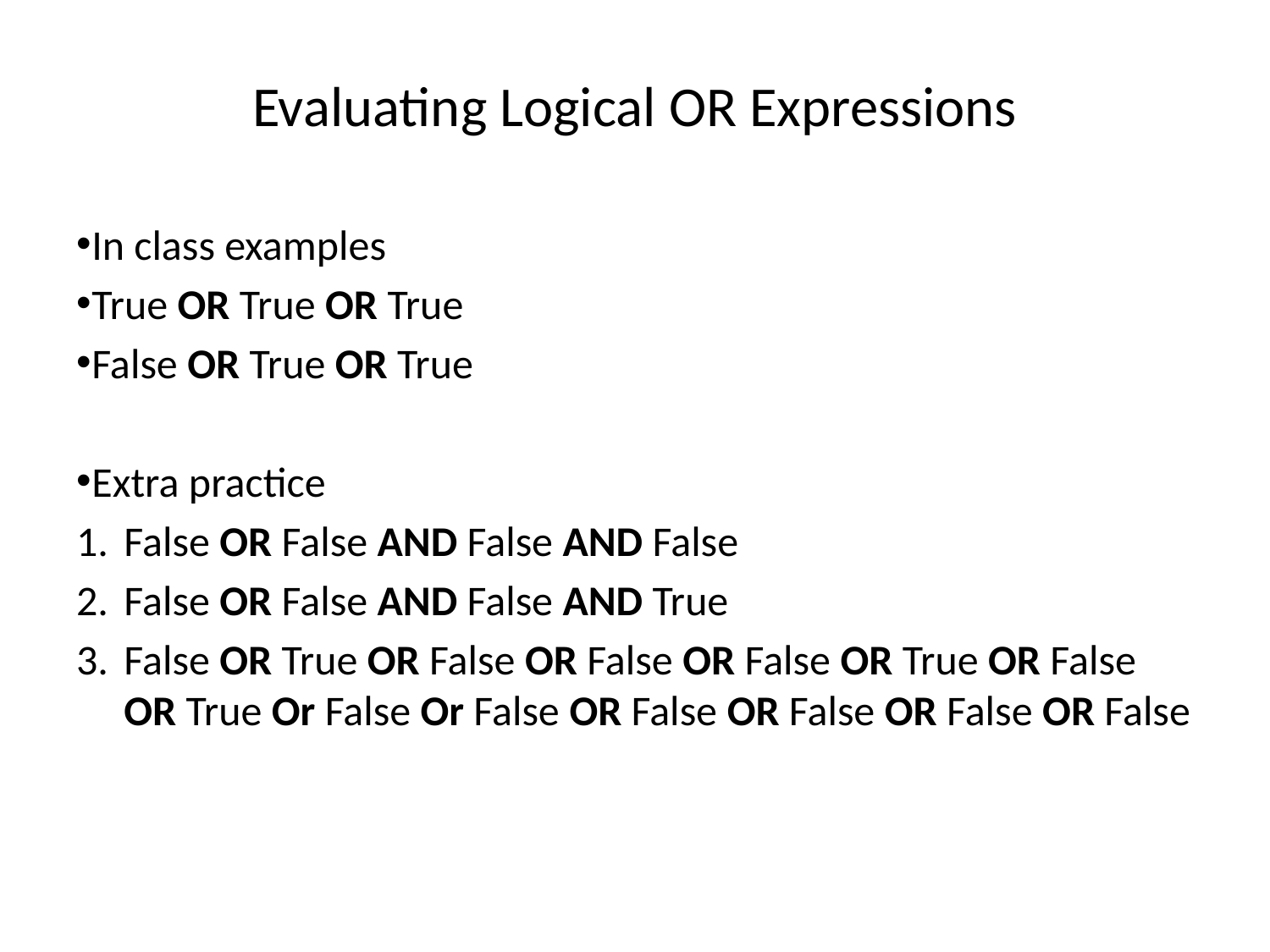

Evaluating Logical OR Expressions
In class examples
True OR True OR True
False OR True OR True

Extra practice
False OR False AND False AND False
False OR False AND False AND True
False OR True OR False OR False OR False OR True OR False OR True Or False Or False OR False OR False OR False OR False